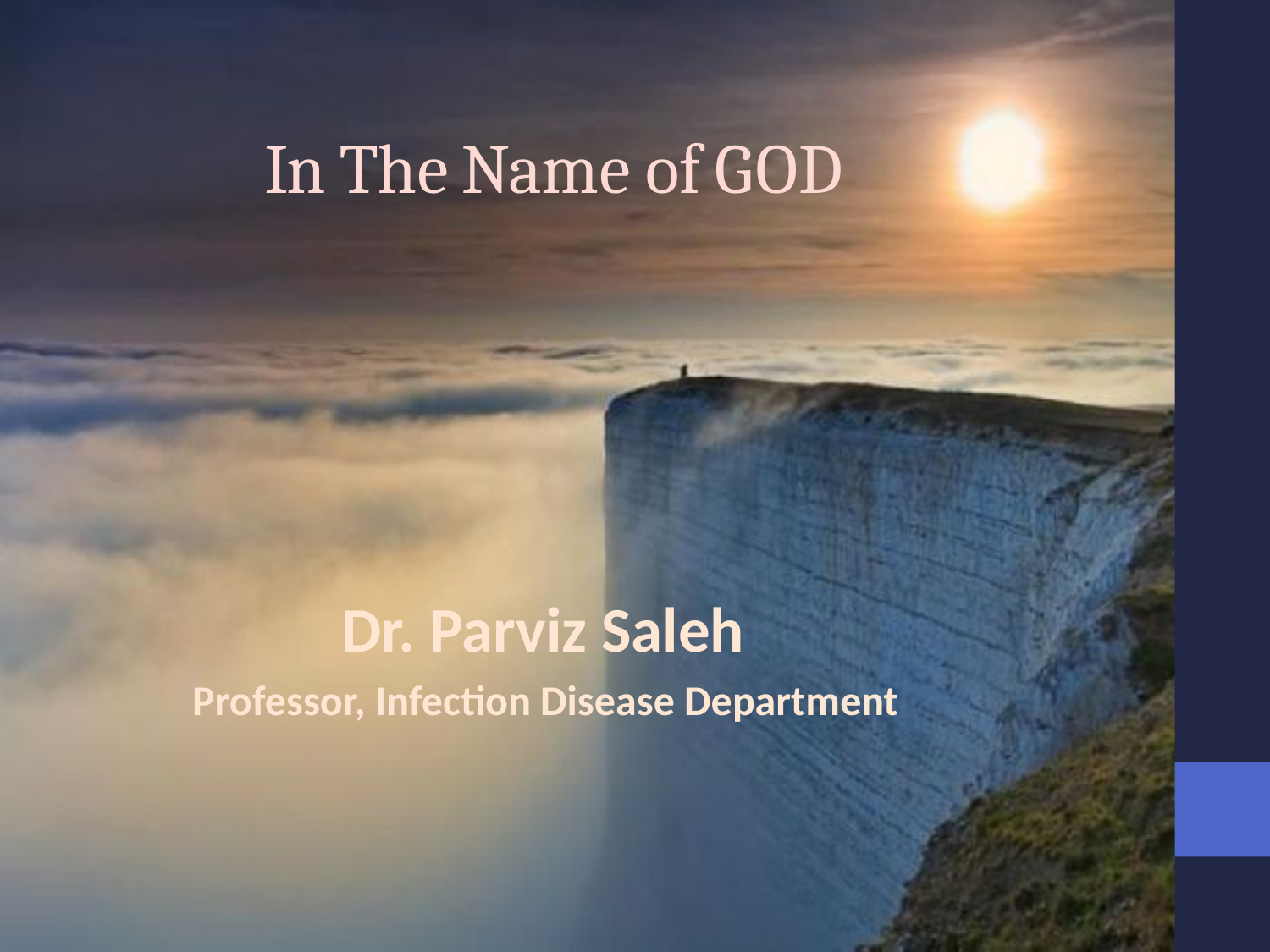

# In The Name of GOD
Dr. Parviz Saleh
Professor, Infection Disease Department